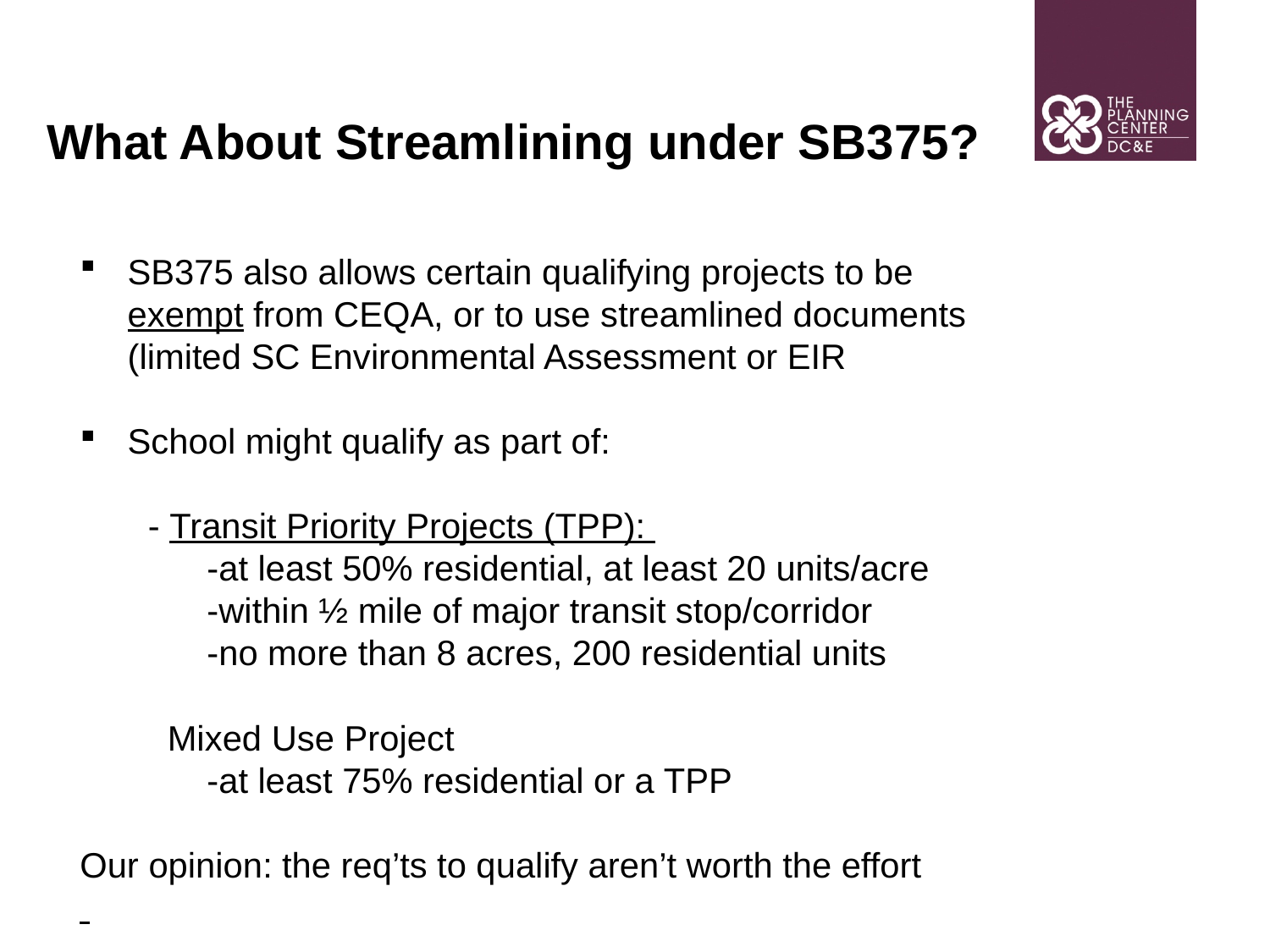

What About Streamlining under SB375?
SB375 also allows certain qualifying projects to be exempt from CEQA, or to use streamlined documents (limited SC Environmental Assessment or EIR

School might qualify as part of:

       - Transit Priority Projects (TPP):
	-at least 50% residential, at least 20 units/acre
	-within ½ mile of major transit stop/corridor
	-no more than 8 acres, 200 residential units

         Mixed Use Project
	-at least 75% residential or a TPP

Our opinion: the req’ts to qualify aren’t worth the effort